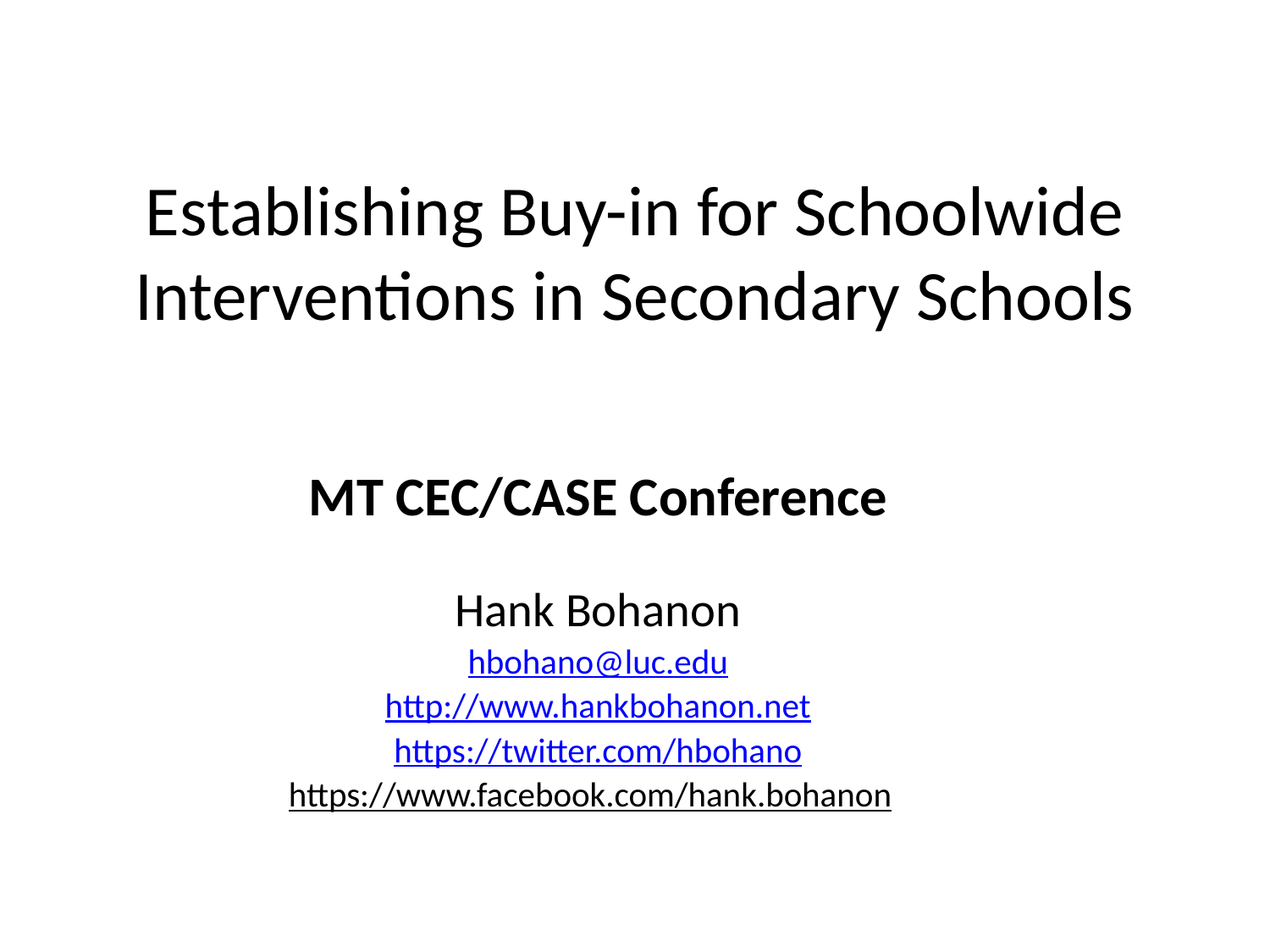

# Establishing Buy-in for Schoolwide Interventions in Secondary Schools
MT CEC/CASE Conference

Hank Bohanon
hbohano@luc.edu
http://www.hankbohanon.net
https://twitter.com/hbohano
https://www.facebook.com/hank.bohanon